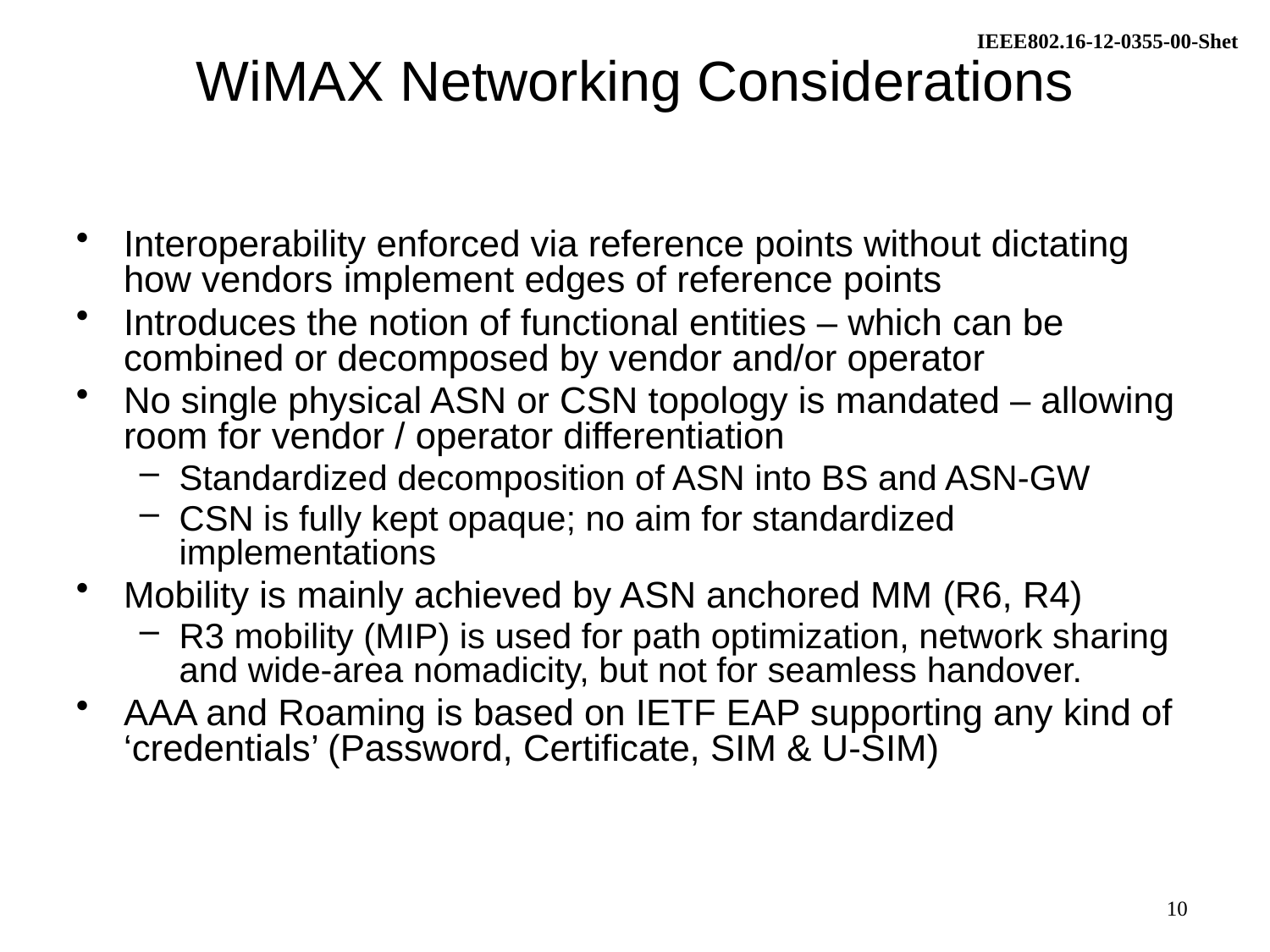

# WiMAX Networking Considerations
Interoperability enforced via reference points without dictating how vendors implement edges of reference points
Introduces the notion of functional entities – which can be combined or decomposed by vendor and/or operator
No single physical ASN or CSN topology is mandated – allowing room for vendor / operator differentiation
Standardized decomposition of ASN into BS and ASN-GW
CSN is fully kept opaque; no aim for standardized implementations
Mobility is mainly achieved by ASN anchored MM (R6, R4)
R3 mobility (MIP) is used for path optimization, network sharing and wide-area nomadicity, but not for seamless handover.
AAA and Roaming is based on IETF EAP supporting any kind of ‘credentials’ (Password, Certificate, SIM & U-SIM)